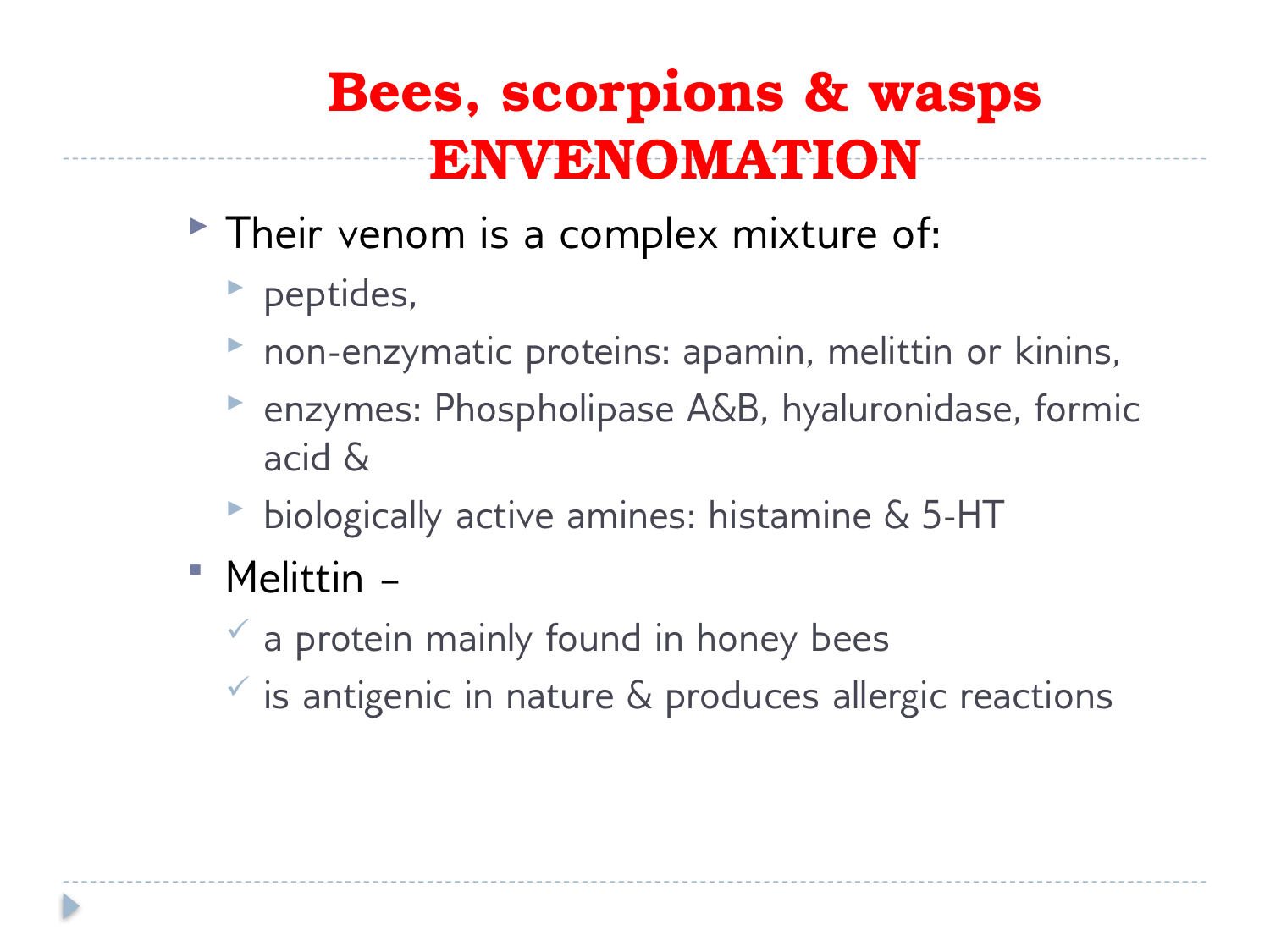

# Bees, scorpions & wasps ENVENOMATION
Their venom is a complex mixture of:
peptides,
non-enzymatic proteins: apamin, melittin or kinins,
enzymes: Phospholipase A&B, hyaluronidase, formic acid &
biologically active amines: histamine & 5-HT
Melittin –
a protein mainly found in honey bees
is antigenic in nature & produces allergic reactions